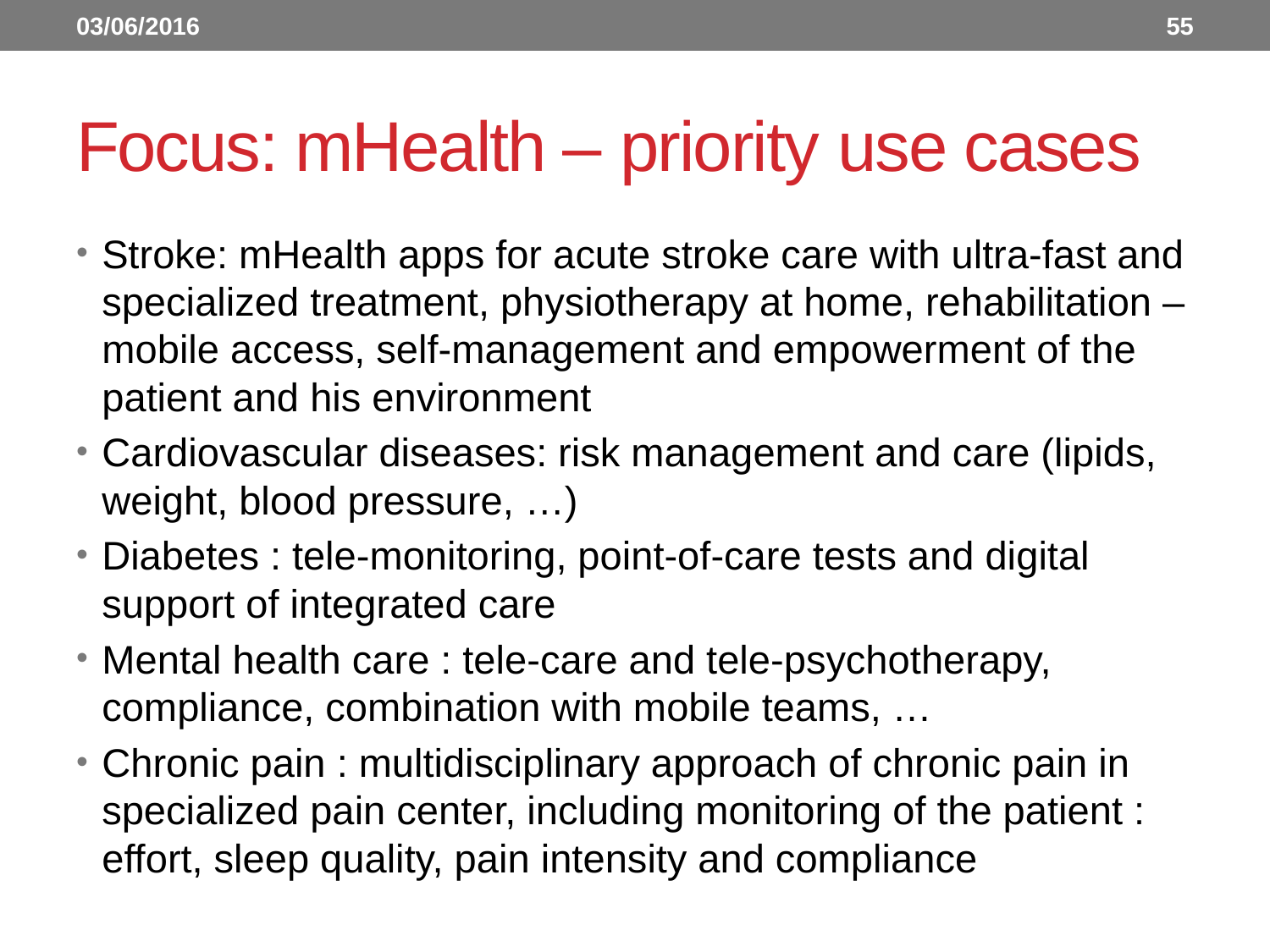

03/06/2016
55
# Focus: mHealth – priority use cases
Stroke: mHealth apps for acute stroke care with ultra-fast and specialized treatment, physiotherapy at home, rehabilitation – mobile access, self-management and empowerment of the patient and his environment
Cardiovascular diseases: risk management and care (lipids, weight, blood pressure, …)
Diabetes : tele-monitoring, point-of-care tests and digital support of integrated care
Mental health care : tele-care and tele-psychotherapy, compliance, combination with mobile teams, …
Chronic pain : multidisciplinary approach of chronic pain in specialized pain center, including monitoring of the patient : effort, sleep quality, pain intensity and compliance